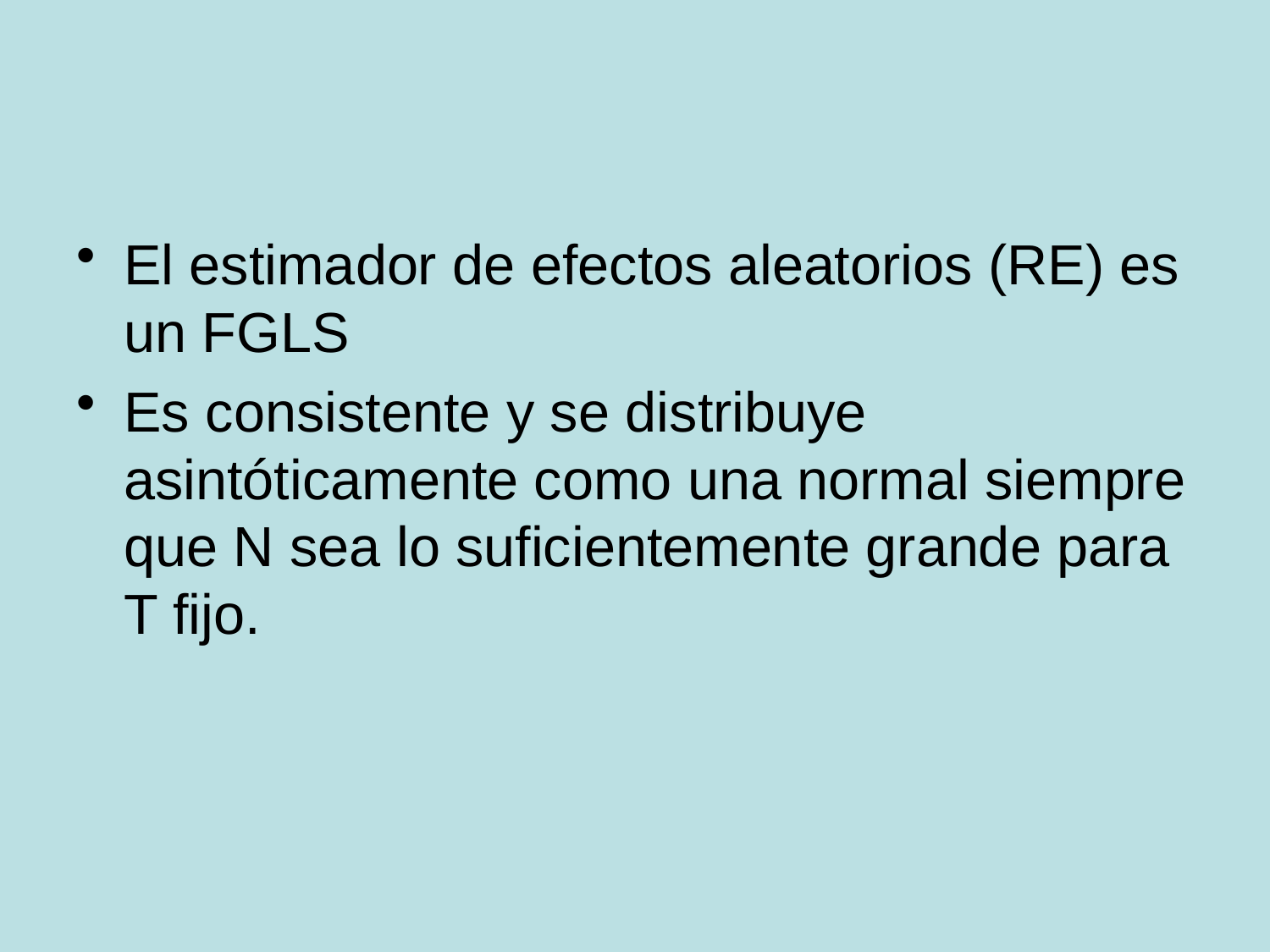

#
El estimador de efectos aleatorios (RE) es un FGLS
Es consistente y se distribuye asintóticamente como una normal siempre que N sea lo suficientemente grande para T fijo.